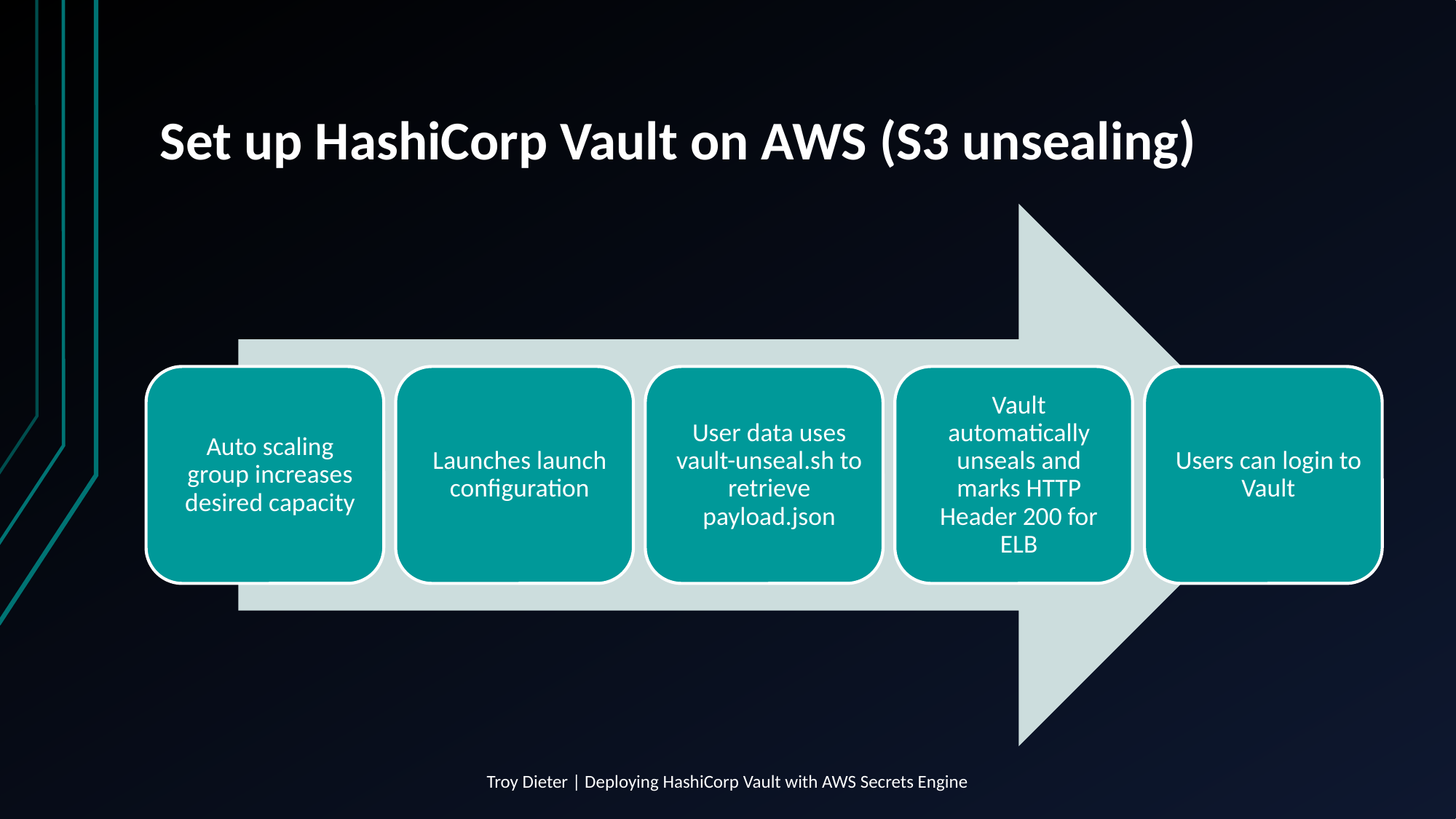

# Set up HashiCorp Vault on AWS (S3 unsealing)
Auto scaling group increases desired capacity
Launches launch configuration
User data uses vault-unseal.sh to retrieve payload.json
Vault automatically unseals and marks HTTP Header 200 for ELB
Users can login to Vault

Troy Dieter | Deploying HashiCorp Vault with AWS Secrets Engine